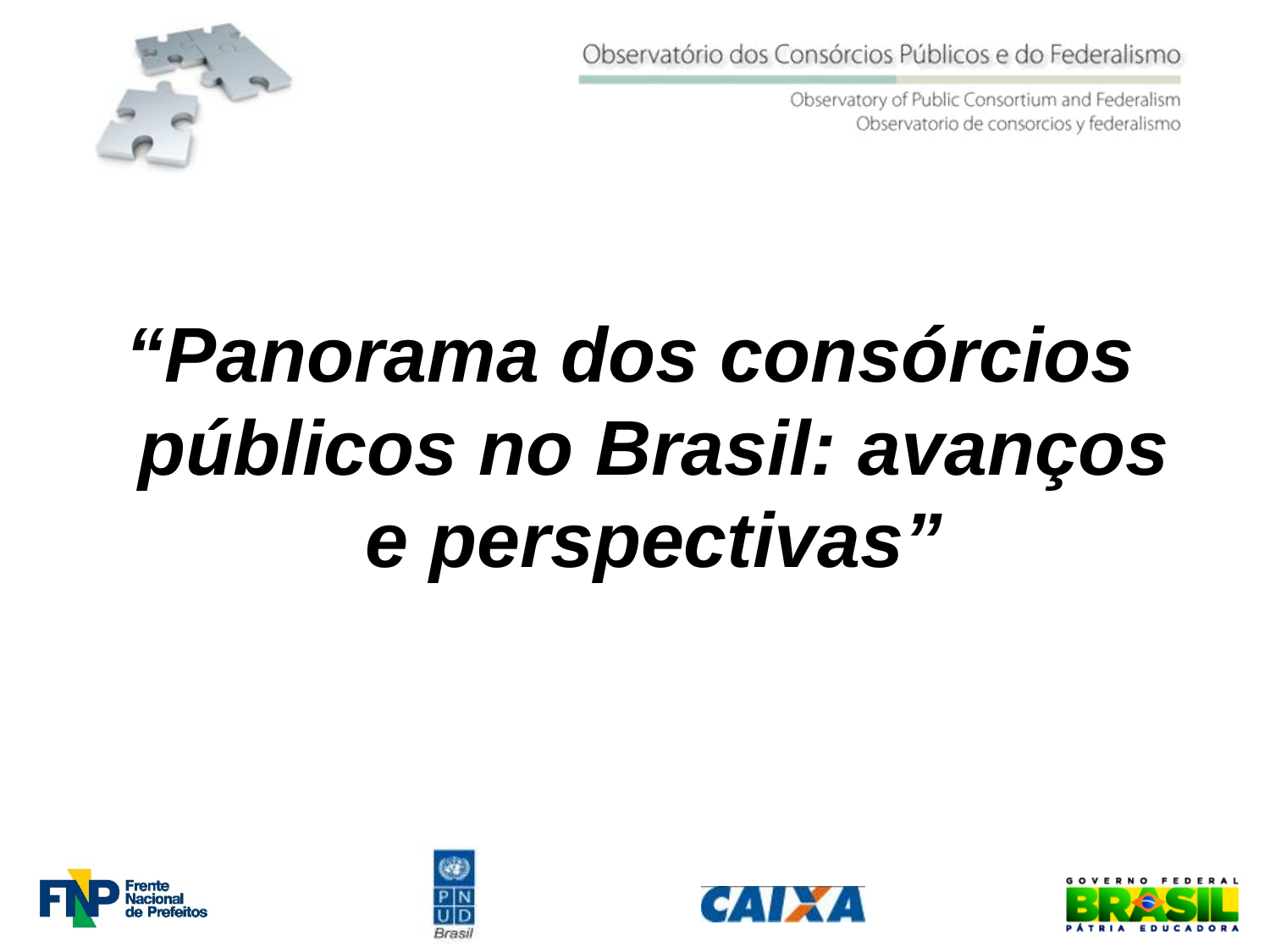

“Panorama dos consórcios públicos no Brasil: avanços e perspectivas”